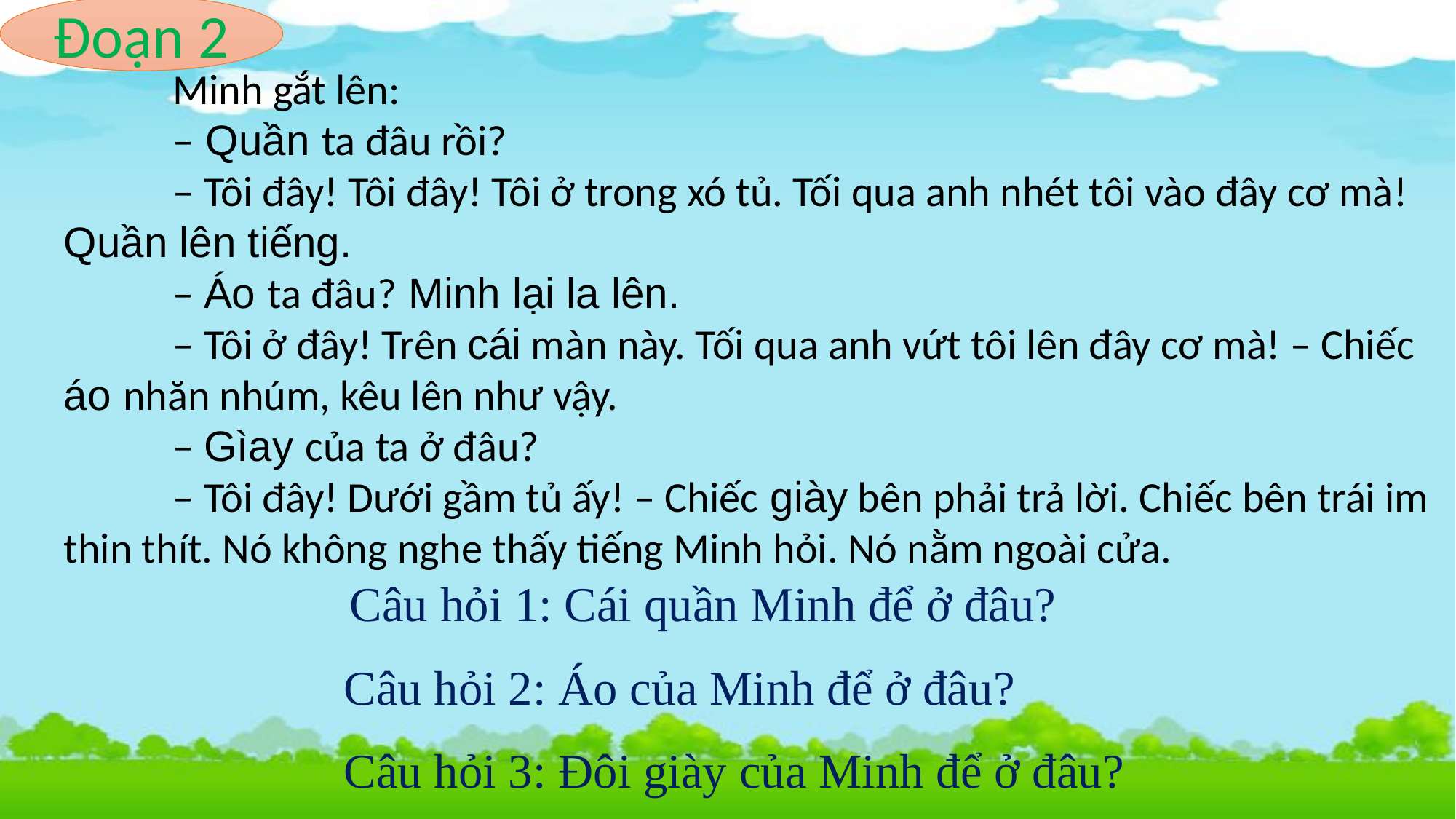

Đoạn 2
	Minh gắt lên:
	– Quần ta đâu rồi?
	– Tôi đây! Tôi đây! Tôi ở trong xó tủ. Tối qua anh nhét tôi vào đây cơ mà! Quần lên tiếng.
	– Áo ta đâu? Minh lại la lên.
	– Tôi ở đây! Trên cái màn này. Tối qua anh vứt tôi lên đây cơ mà! – Chiếc áo nhăn nhúm, kêu lên như vậy.
	– Gìay của ta ở đâu?
	– Tôi đây! Dưới gầm tủ ấy! – Chiếc giày bên phải trả lời. Chiếc bên trái im thin thít. Nó không nghe thấy tiếng Minh hỏi. Nó nằm ngoài cửa.
	Câu hỏi 1: Cái quần Minh để ở đâu?
	Câu hỏi 2: Áo của Minh để ở đâu?
	Câu hỏi 3: Đôi giày của Minh để ở đâu?